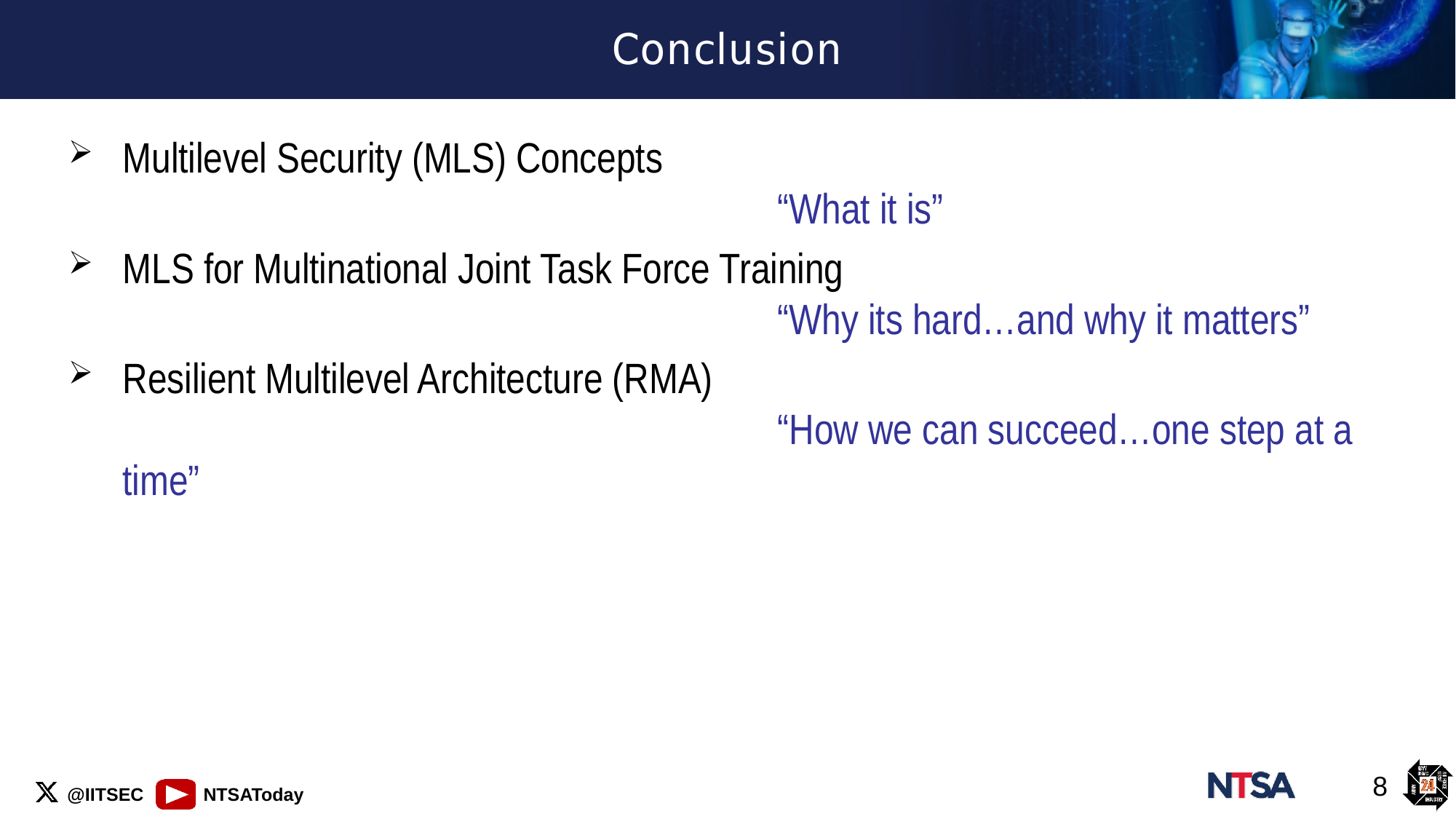

# Conclusion
Multilevel Security (MLS) Concepts
						“What it is”
MLS for Multinational Joint Task Force Training
						“Why its hard…and why it matters”
Resilient Multilevel Architecture (RMA)
						“How we can succeed…one step at a time”
8